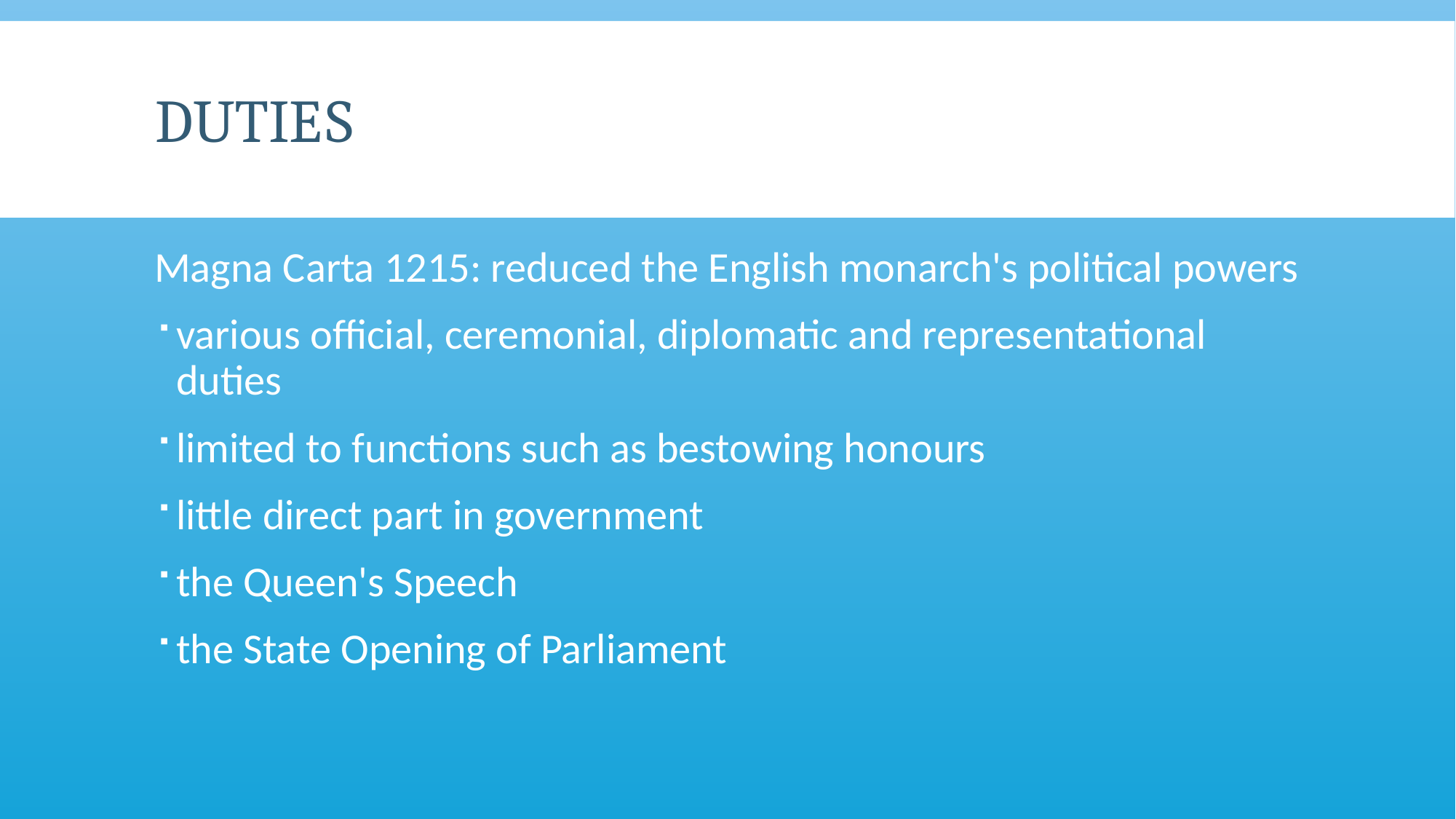

# Duties
Magna Carta 1215: reduced the English monarch's political powers
various official, ceremonial, diplomatic and representational duties
limited to functions such as bestowing honours
little direct part in government
the Queen's Speech
the State Opening of Parliament